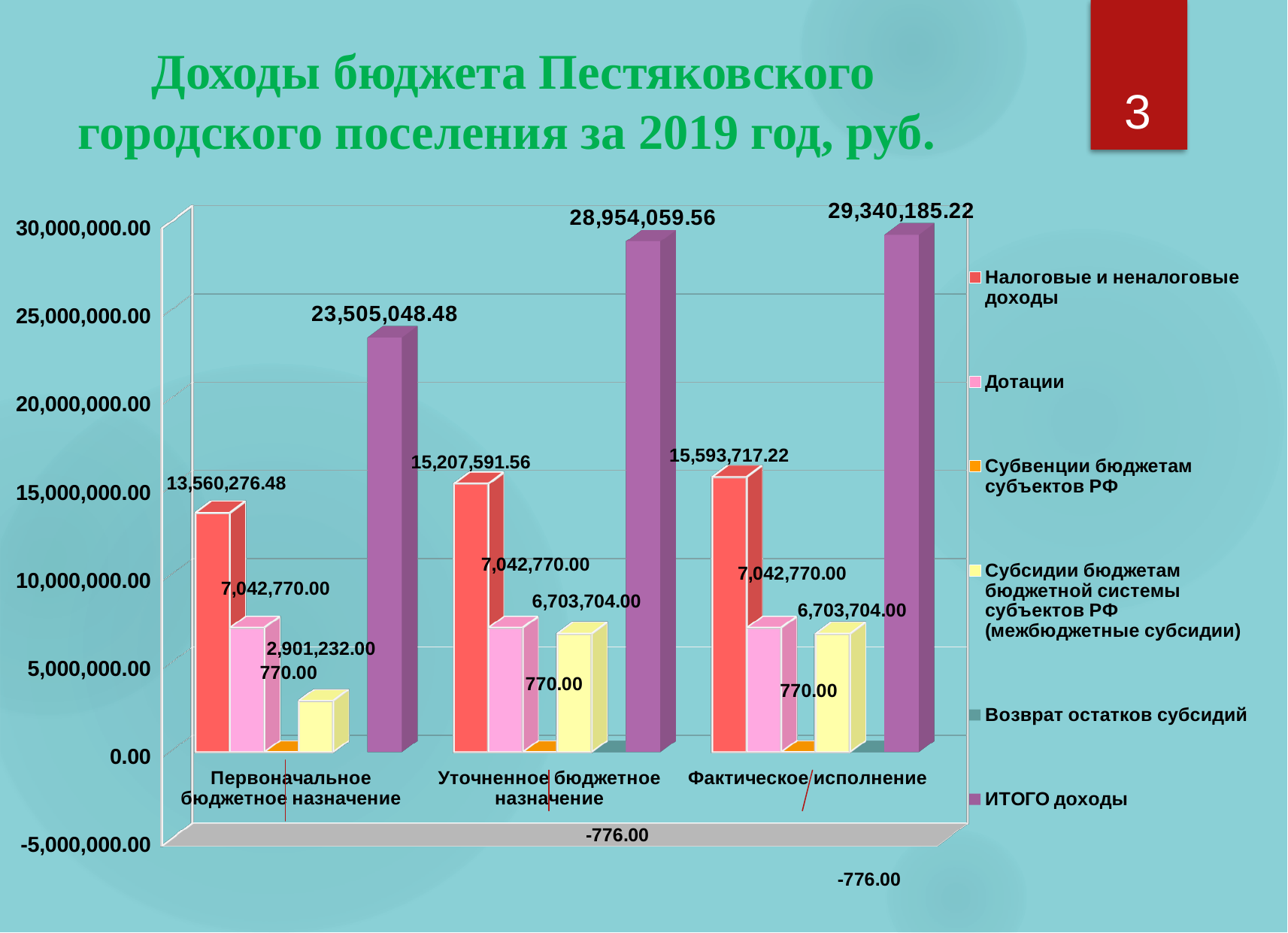

Доходы бюджета Пестяковского городского поселения за 2019 год, руб.
3

[unsupported chart]